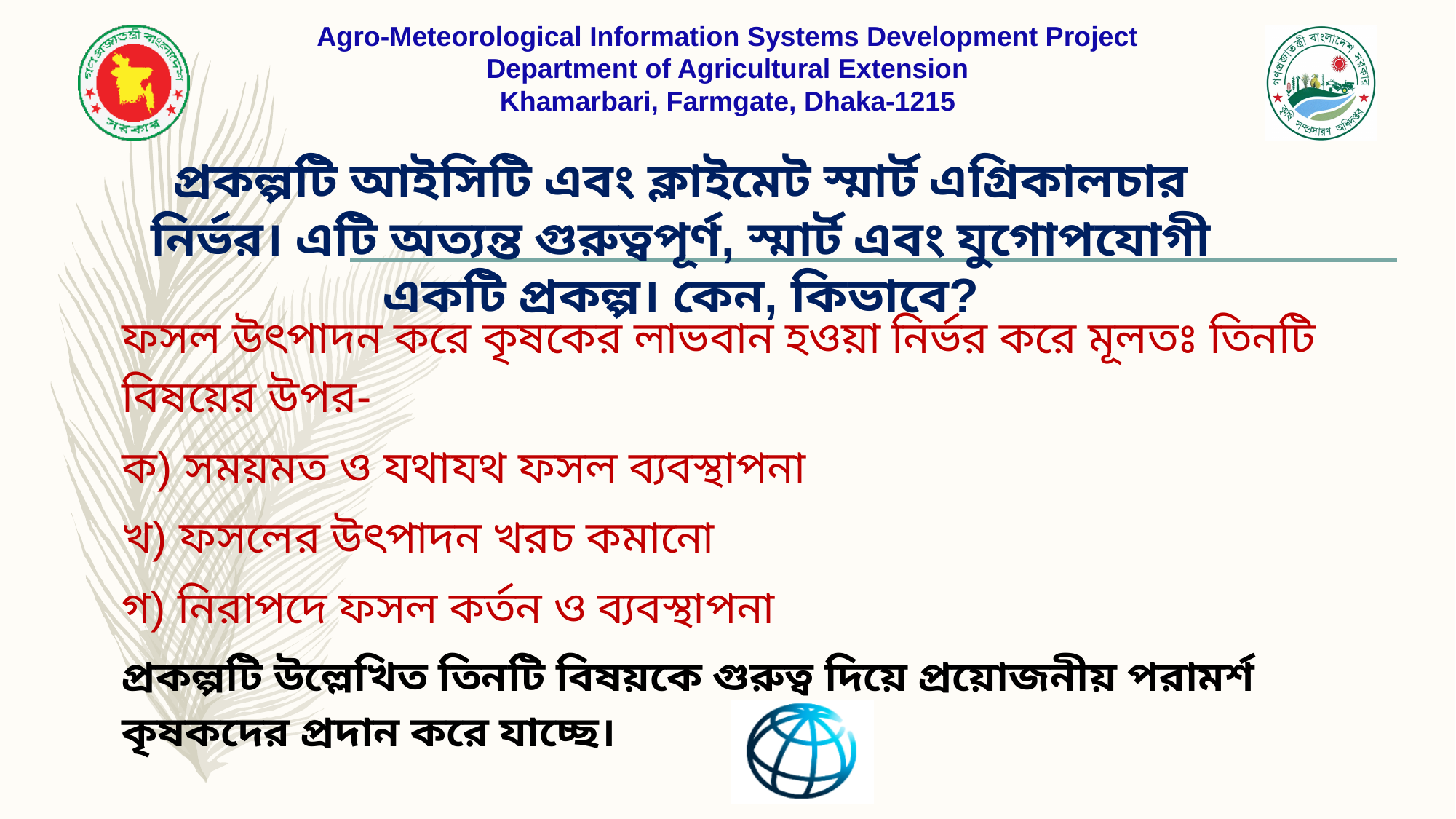

# প্রকল্পটি আইসিটি এবং ক্লাইমেট স্মার্ট এগ্রিকালচার নির্ভর। এটি অত্যন্ত গুরুত্বপূর্ণ, স্মার্ট এবং যুগোপযোগী একটি প্রকল্প। কেন, কিভাবে?
ফসল উৎপাদন করে কৃষকের লাভবান হওয়া নির্ভর করে মূলতঃ তিনটি বিষয়ের উপর-
ক) সময়মত ও যথাযথ ফসল ব্যবস্থাপনা
খ) ফসলের উৎপাদন খরচ কমানো
গ) নিরাপদে ফসল কর্তন ও ব্যবস্থাপনা
প্রকল্পটি উল্লেখিত তিনটি বিষয়কে গুরুত্ব দিয়ে প্রয়োজনীয় পরামর্শ কৃষকদের প্রদান করে যাচ্ছে।